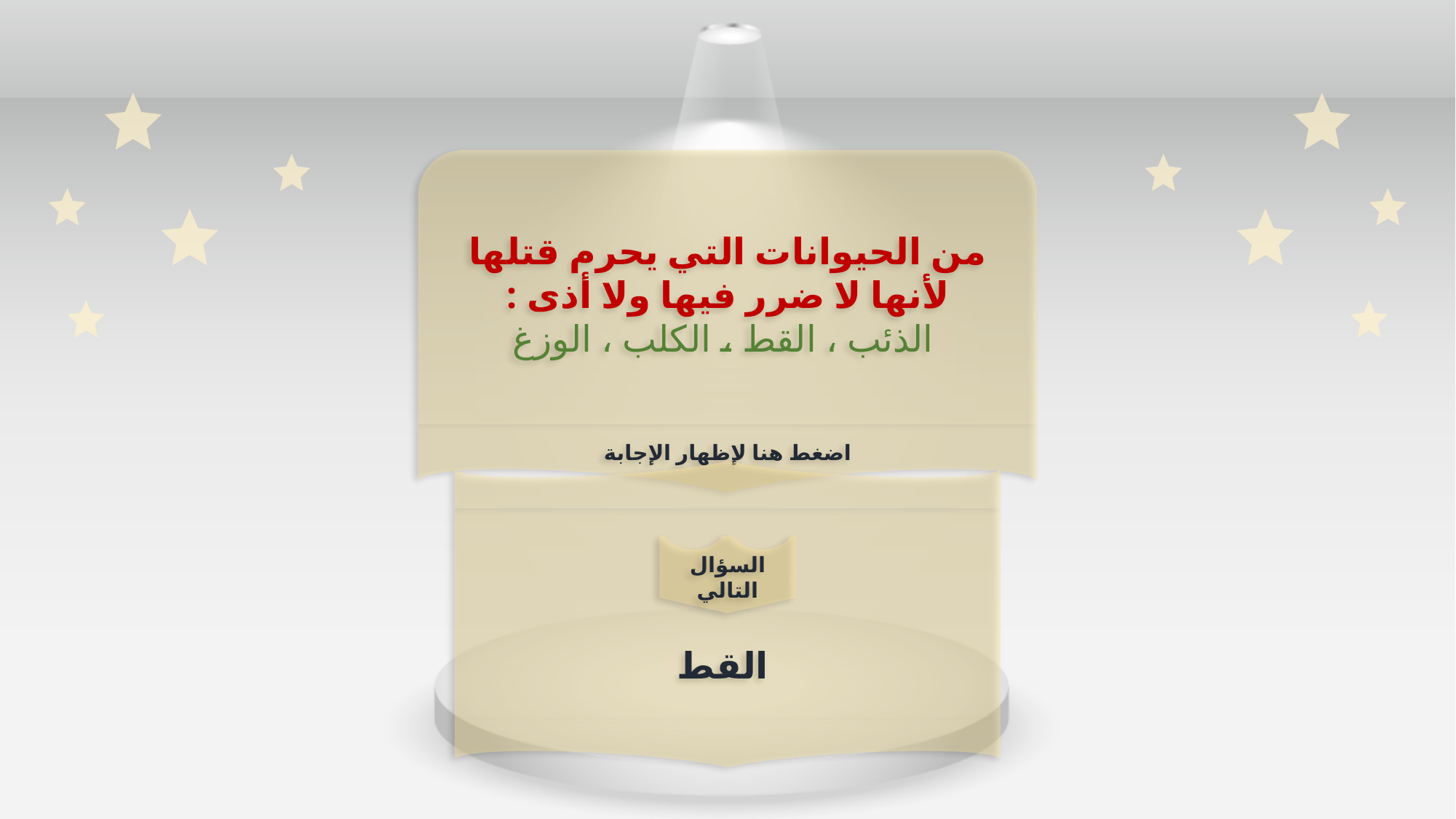

من الحيوانات التي يحرم قتلها لأنها لا ضرر فيها ولا أذى :
 الذئب ، القط ، الكلب ، الوزغ
اضغط هنا لإظهار الإجابة

القط

السؤال التالي